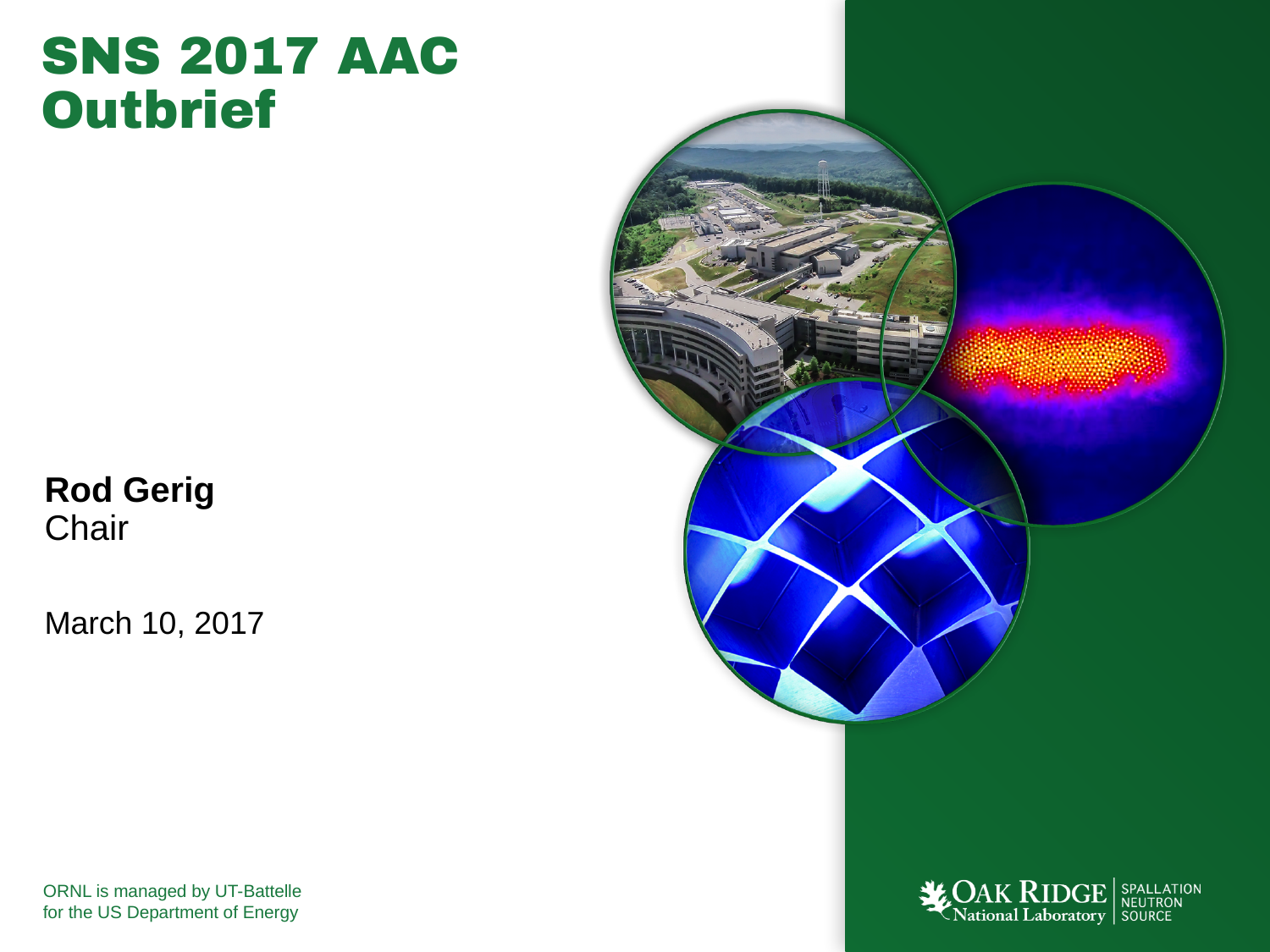

# SNS 2017 AAC Outbrief
Rod Gerig
Chair
March 10, 2017